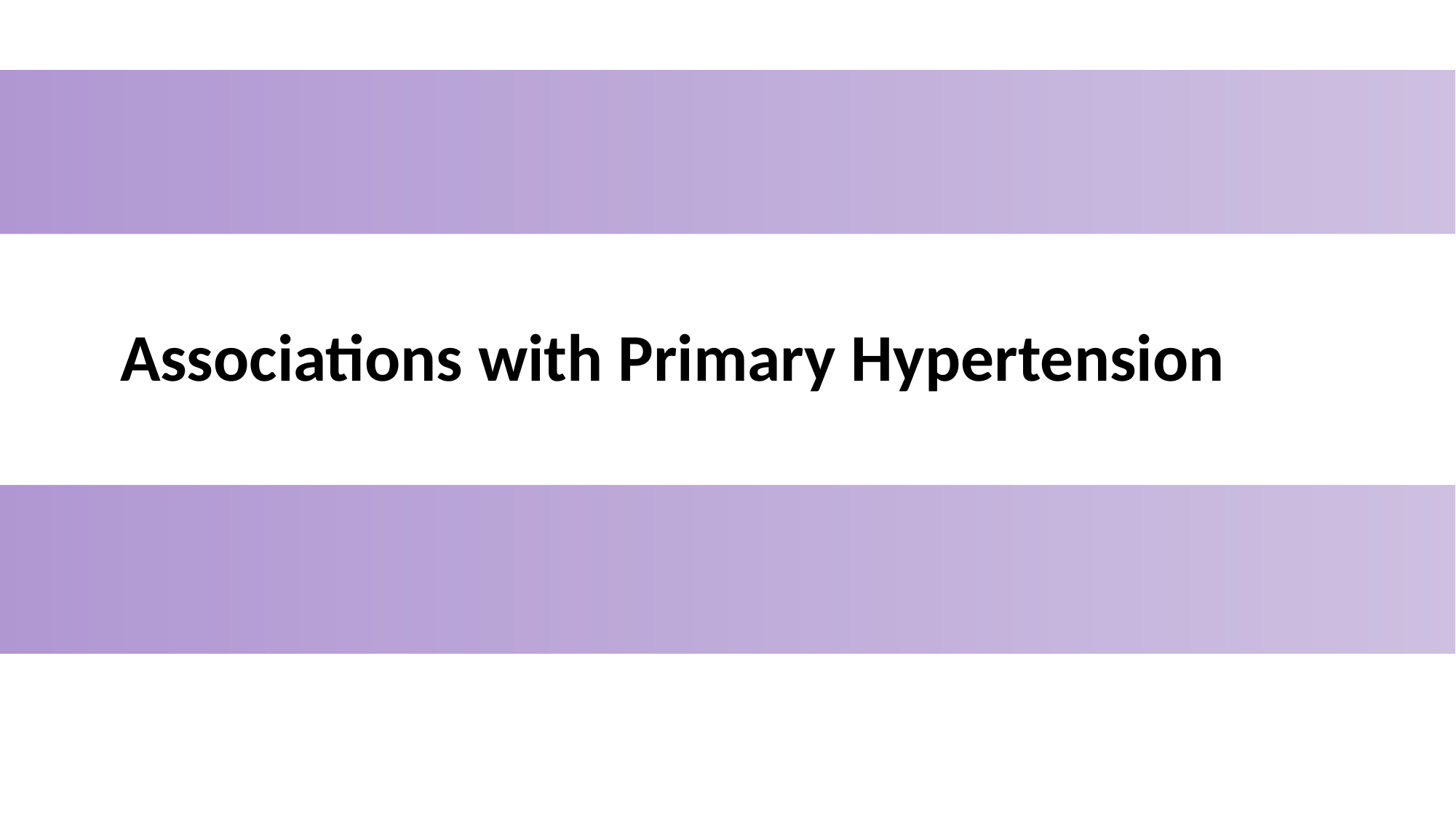

Associations with various factors
	Associations with Primary Hypertension